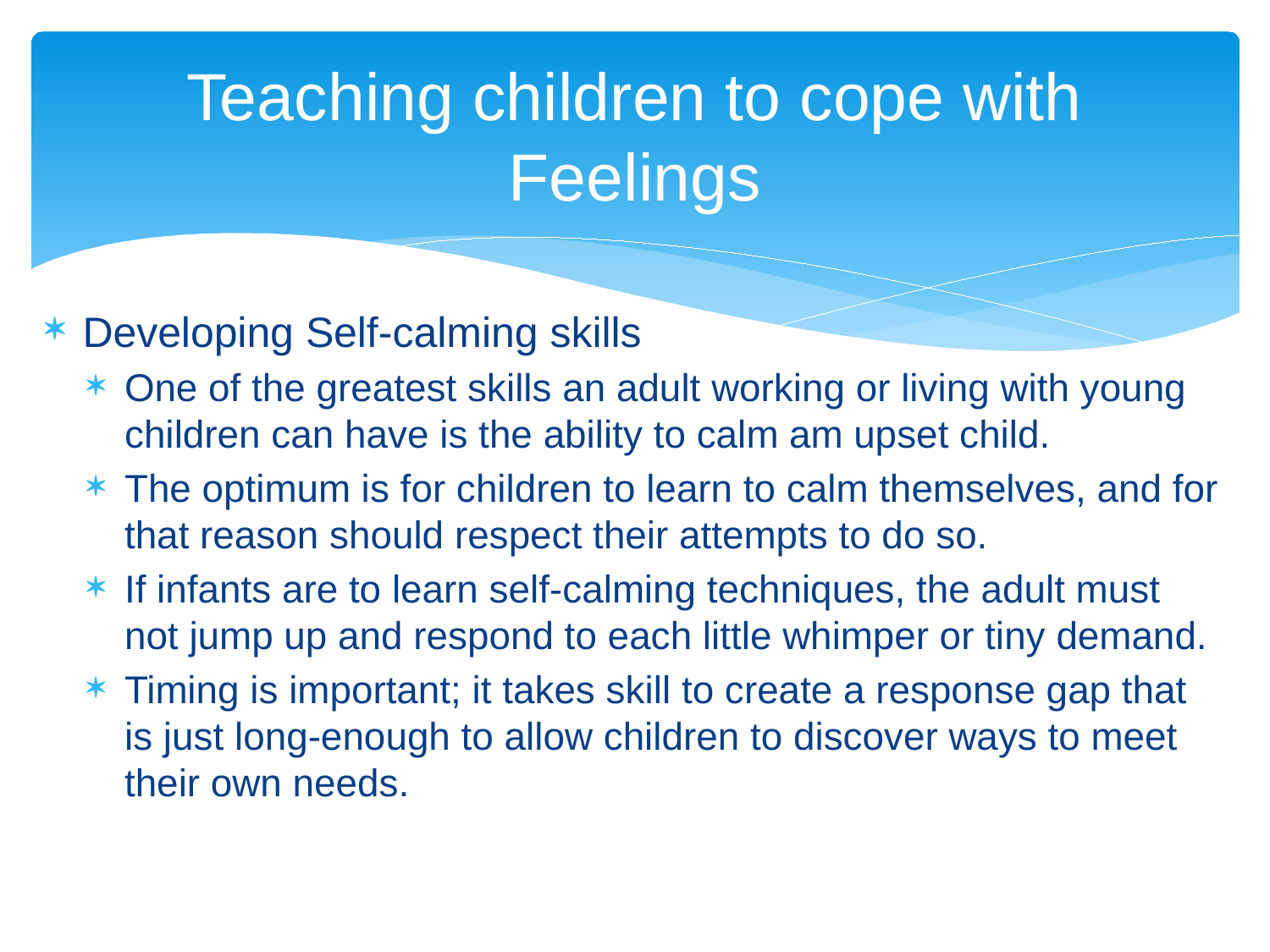

# Teaching children to cope with Feelings

Developing Self-calming skills
One of the greatest skills an adult working or living with young  children can have is the ability to calm am upset child.
The optimum is for children to learn to calm themselves, and for that reason should respect their attempts to do so.
If infants are to learn self-calming techniques, the adult must not jump up and respond to each little whimper or tiny demand.
Timing is important; it takes skill to create a response gap that is just long-enough to allow children to discover ways to meet their own needs.